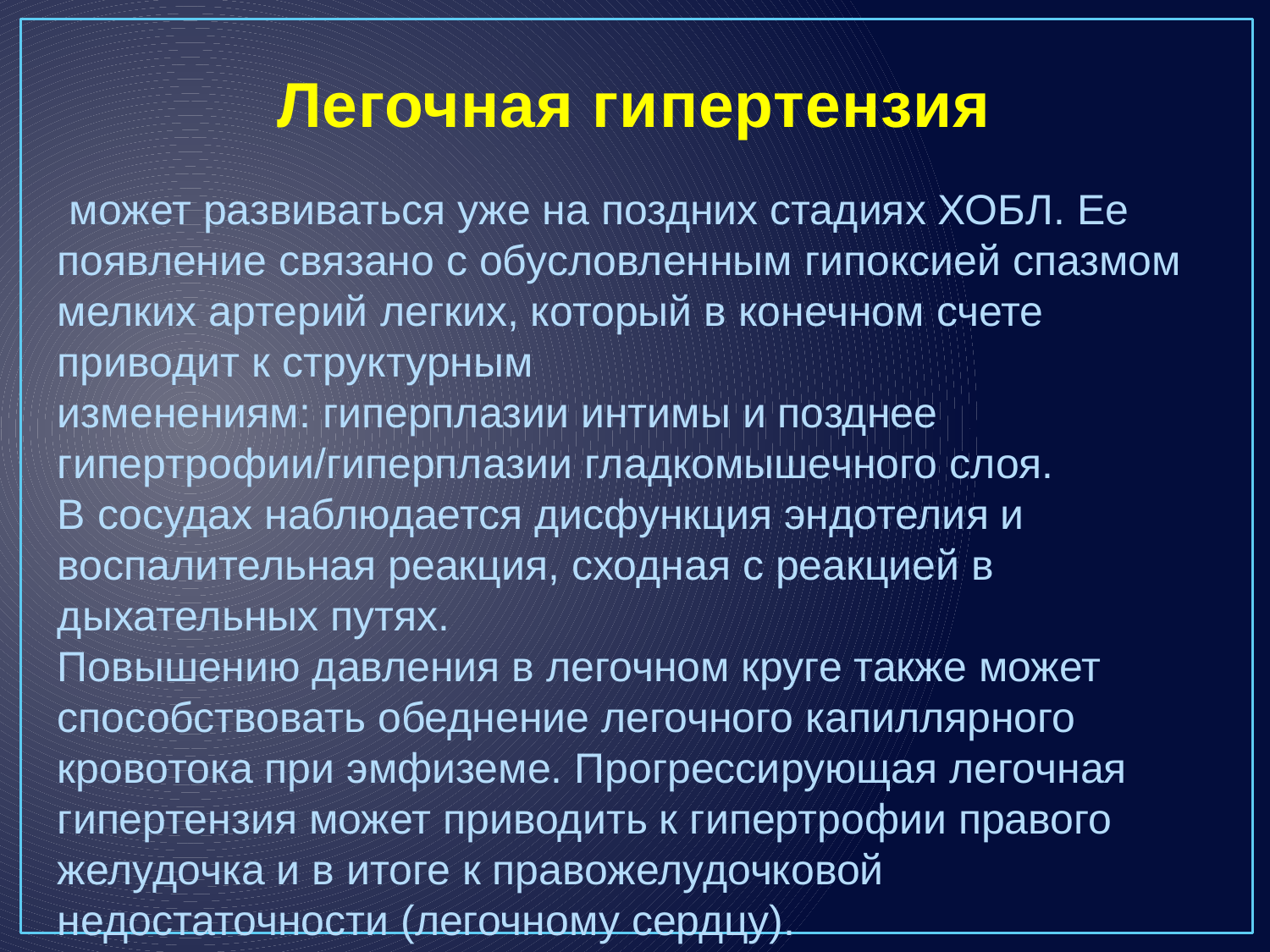

# Легочная гипертензия
 может развиваться уже на поздних стадиях ХОБЛ. Ее появление связано с обусловленным гипоксией спазмом мелких артерий легких, который в конечном счете приводит к структурным изменениям: гиперплазии интимы и позднее гипертрофии/гиперплaзии гладкомышечного слоя.
В сосудах наблюдается дисфункция эндотелия и воспалительная реакция, сходная с реакцией в дыхательных путях. 
Повышению давления в легочном круге также может способствовать обеднение легочного капиллярного кровотока при эмфиземе. Прогрессирующая легочная гипертензия может приводить к гипертрофии правого желудочка и в итоге к правожелудочковой недостаточности (легочному сердцу).